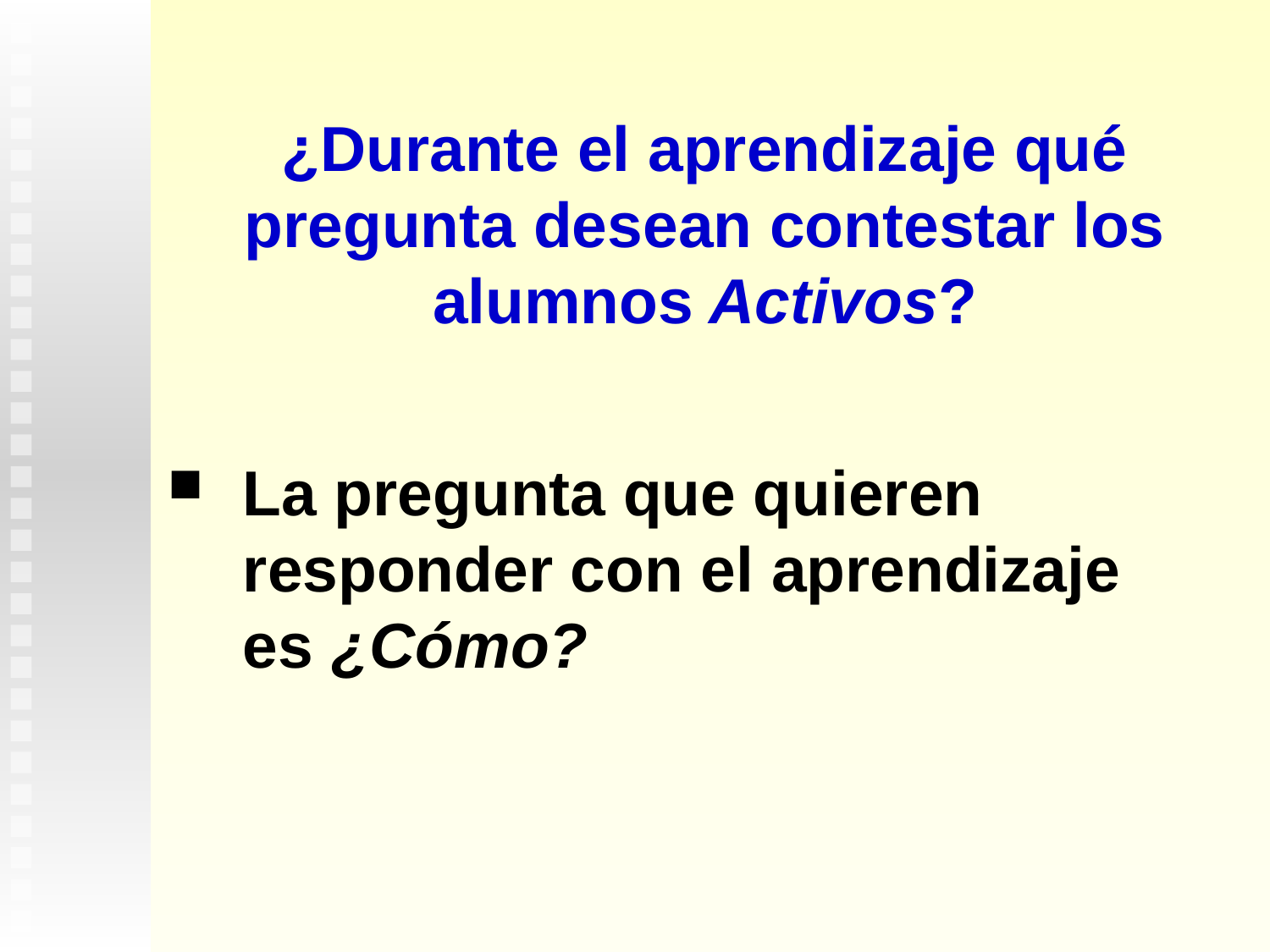

# ¿Durante el aprendizaje qué pregunta desean contestar los alumnos Activos?
La pregunta que quieren responder con el aprendizaje es ¿Cómo?